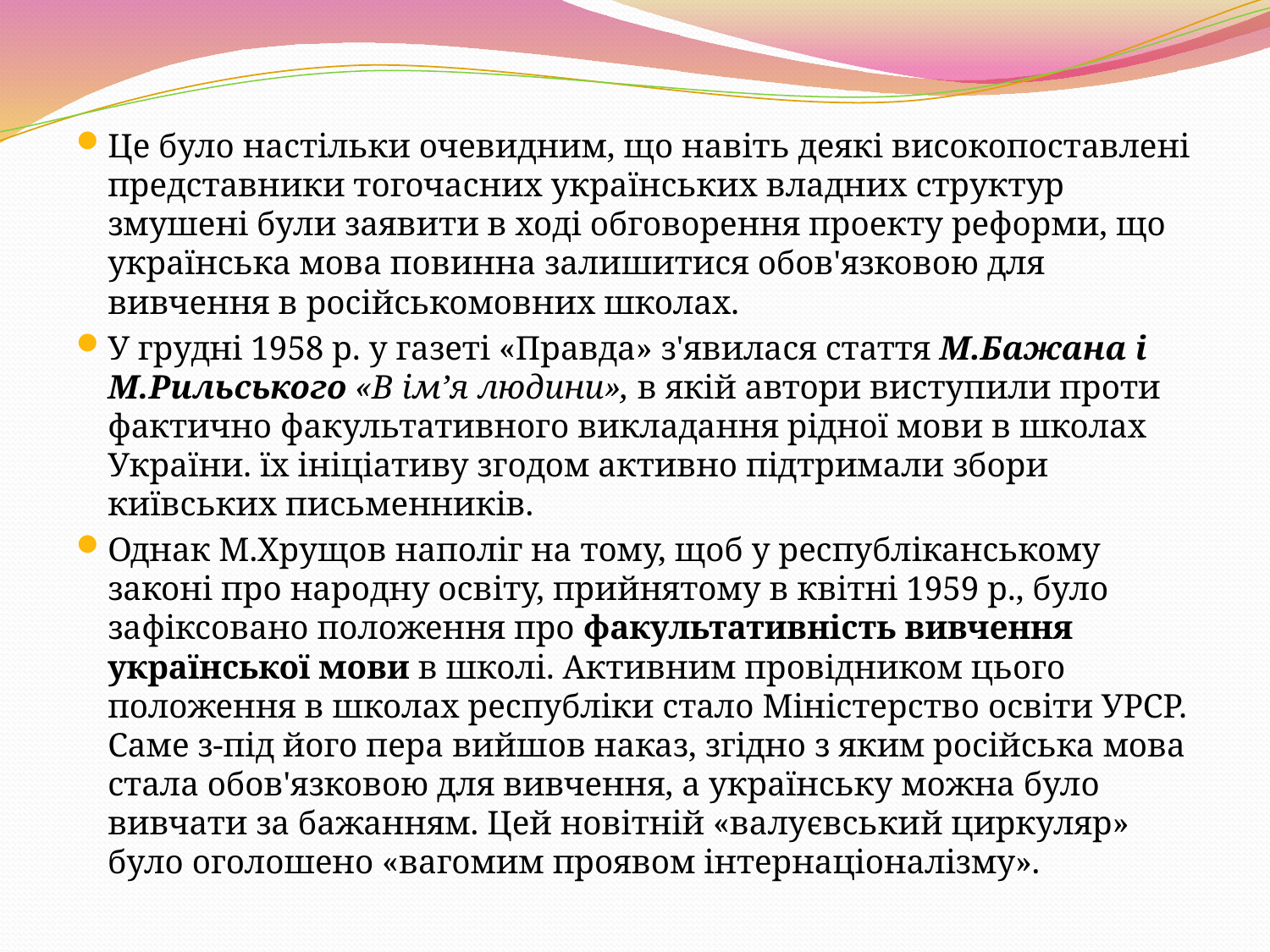

Це було настільки очевидним, що навіть деякі високопоставлені представники тогочасних українських владних структур змушені були заявити в ході обговорення проекту реформи, що українська мова повинна залишитися обов'язковою для вивчення в російськомовних школах.
У грудні 1958 р. у газеті «Правда» з'явилася стаття М.Бажана і М.Рильського «В ім’я людини», в якій автори виступили проти фактично факультативного викладання рідної мови в школах України. їх ініціативу згодом активно підтримали збори київських письменників.
Однак М.Хрущов наполіг на тому, щоб у республіканському законі про народну освіту, прийнятому в квітні 1959 р., було зафіксовано положення про факультативність вивчення української мови в школі. Активним провідником цього положення в школах республіки стало Міністерство освіти УРСР. Саме з-під його пера вийшов наказ, згідно з яким російська мова стала обов'язковою для вивчення, а українську можна було вивчати за бажанням. Цей новітній «валуєвський циркуляр» було оголошено «вагомим проявом інтернаціоналізму».